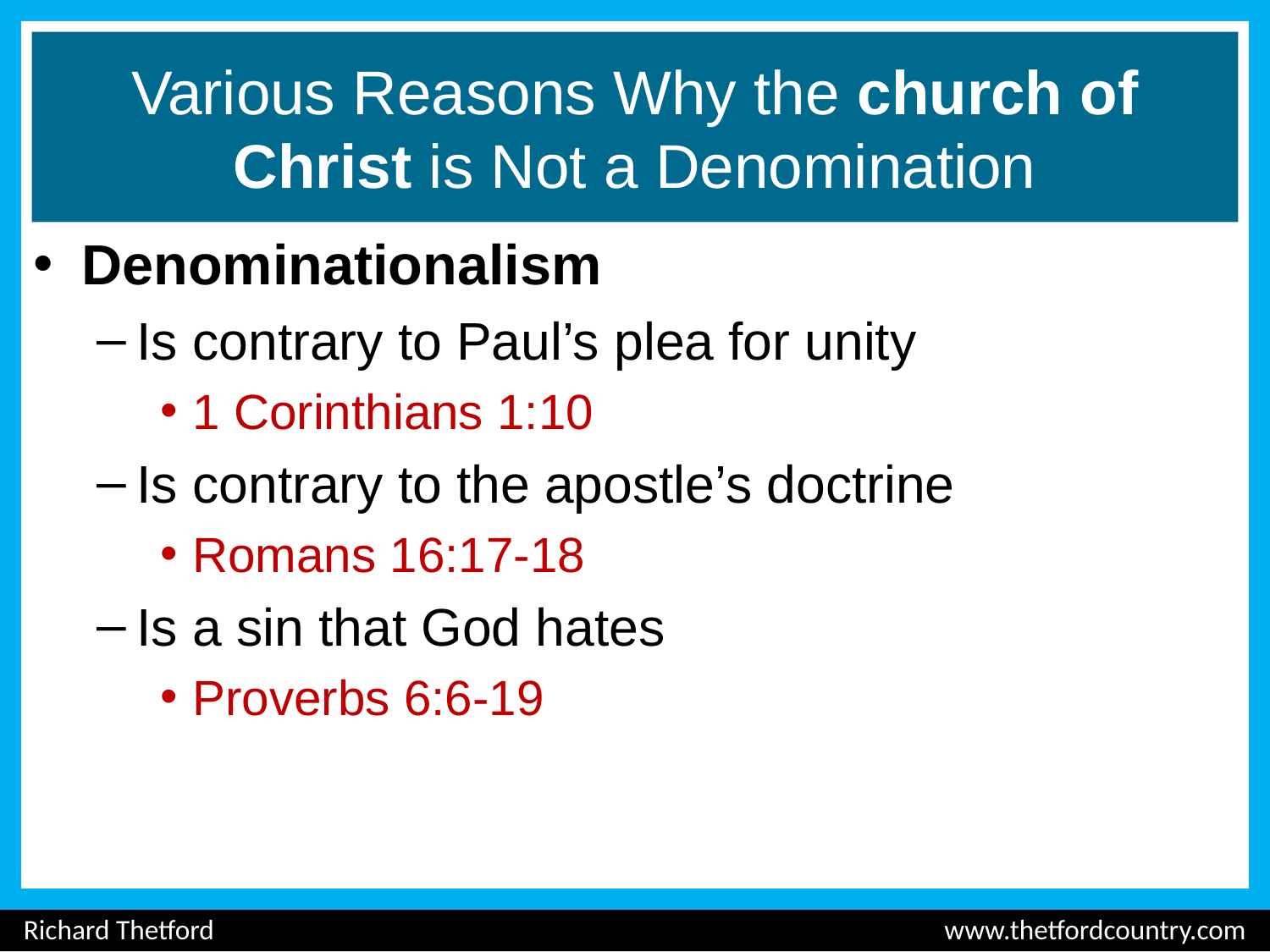

# Various Reasons Why the church of Christ is Not a Denomination
Denominationalism
Is contrary to Paul’s plea for unity
1 Corinthians 1:10
Is contrary to the apostle’s doctrine
Romans 16:17-18
Is a sin that God hates
Proverbs 6:6-19

Richard Thetford						     www.thetfordcountry.com